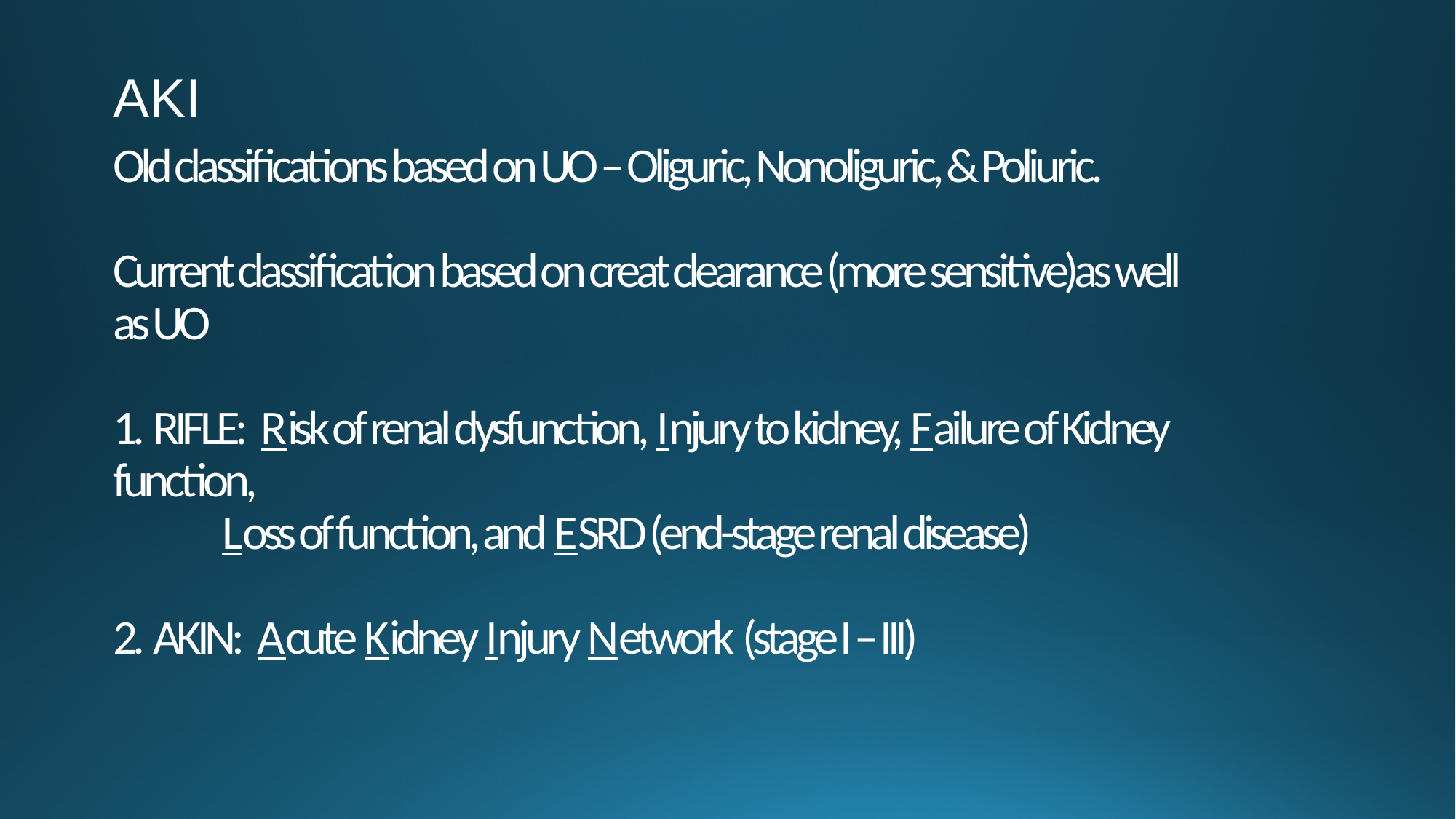

AKI
# Old classifications based on UO – Oliguric, Nonoliguric, & Poliuric. Current classification based on creat clearance (more sensitive)as well as UO 1.  RIFLE:  Risk of renal dysfunction, Injury to kidney, Failure of Kidney function, Loss of function, and ESRD (end-stage renal disease) 2.  AKIN:  Acute Kidney Injury Network  (stage I – III)